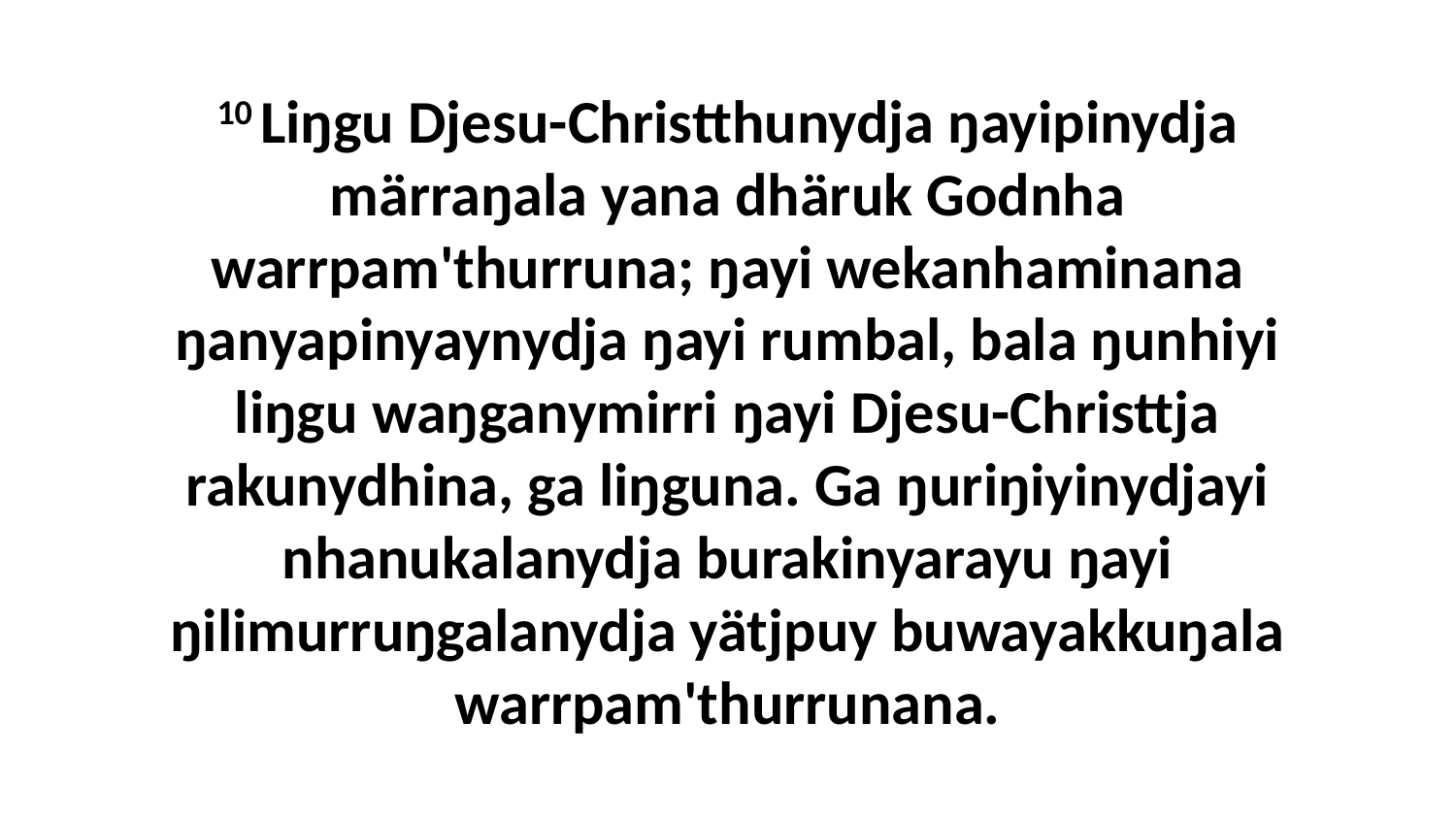

10 Liŋgu Djesu-Christthunydja ŋayipinydja märraŋala yana dhäruk Godnha warrpam'thurruna; ŋayi wekanhaminana ŋanyapinyaynydja ŋayi rumbal, bala ŋunhiyi liŋgu waŋganymirri ŋayi Djesu-Christtja rakunydhina, ga liŋguna. Ga ŋuriŋiyinydjayi nhanukalanydja burakinyarayu ŋayi ŋilimurruŋgalanydja yätjpuy buwayakkuŋala warrpam'thurrunana.